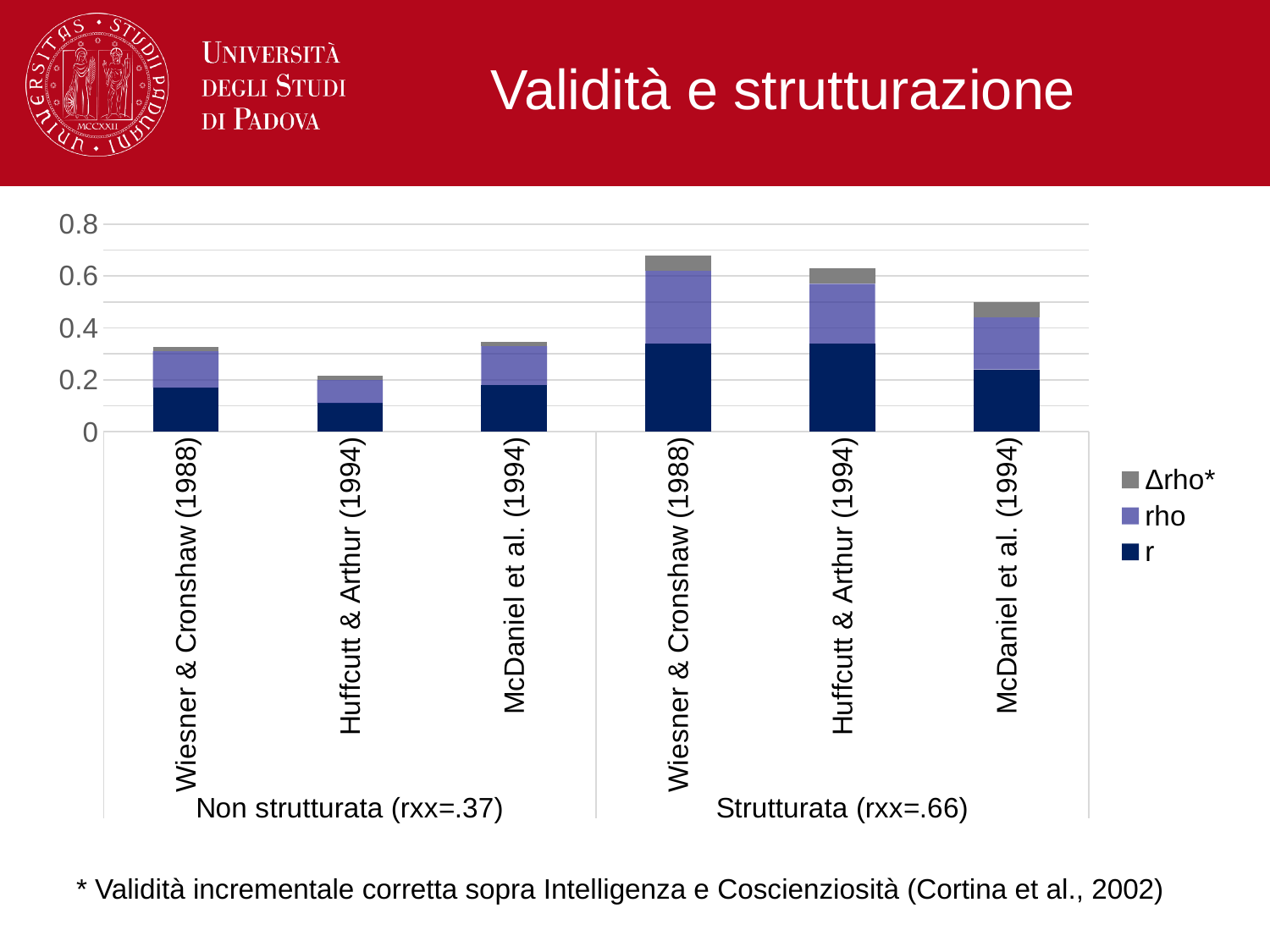

# Validità e strutturazione

### Chart

| Category | r | rho | Δrho* |
|---|---|---|---|
| Wiesner & Cronshaw (1988) | 0.17 | 0.13999999999999999 | 0.015 |
| Huffcutt & Arthur (1994) | 0.11 | 0.09000000000000001 | 0.015 |
| McDaniel et al. (1994) | 0.18 | 0.15000000000000002 | 0.015 |
| Wiesner & Cronshaw (1988) | 0.34 | 0.27999999999999997 | 0.06 |
| Huffcutt & Arthur (1994) | 0.34 | 0.22999999999999993 | 0.06 |
| McDaniel et al. (1994) | 0.24 | 0.2 | 0.06 |
* Validità incrementale corretta sopra Intelligenza e Coscienziosità (Cortina et al., 2002)